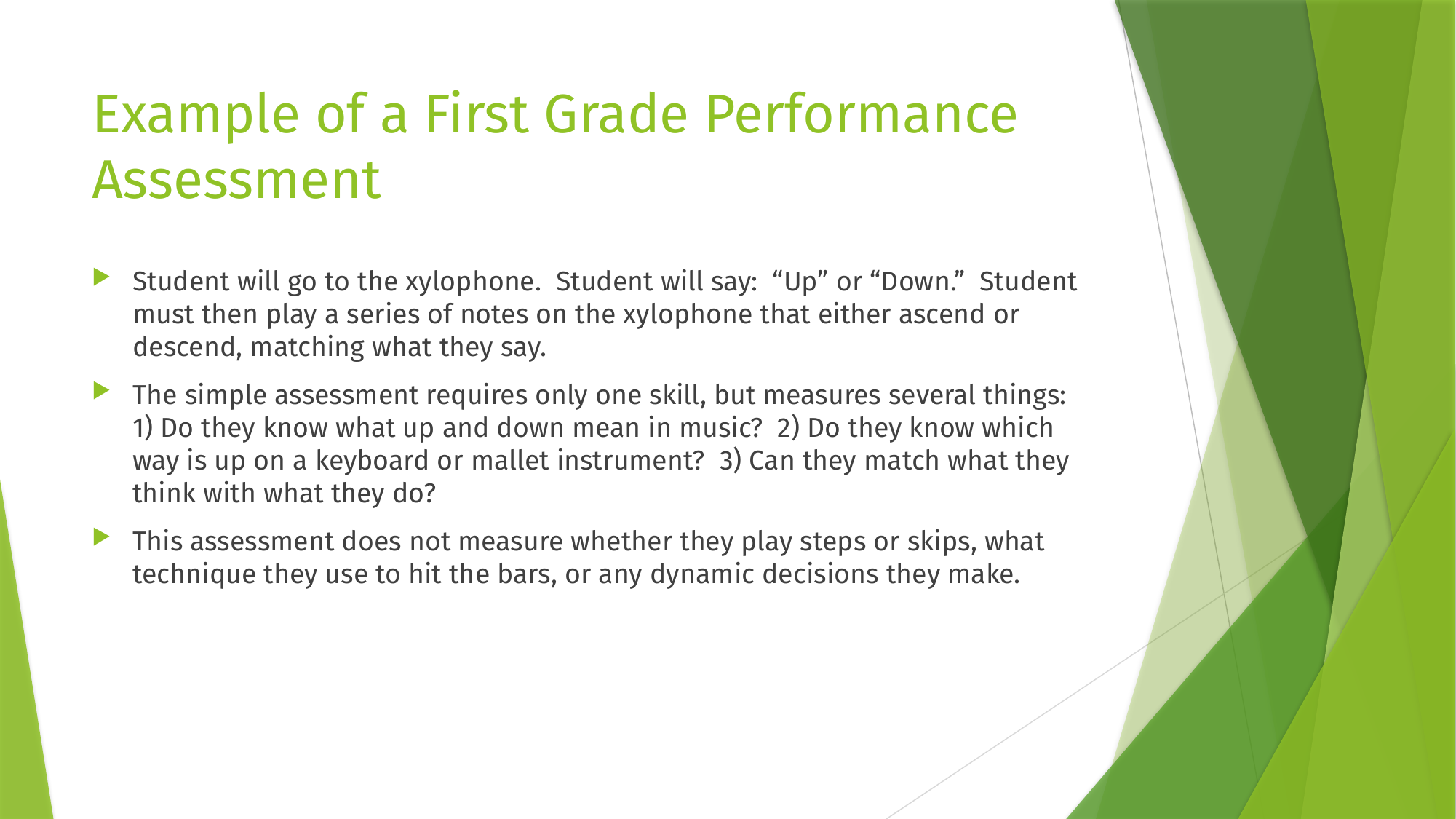

# Example of a First Grade Performance Assessment
Student will go to the xylophone.  Student will say:  “Up” or “Down.”  Student must then play a series of notes on the xylophone that either ascend or descend, matching what they say.
The simple assessment requires only one skill, but measures several things:  1) Do they know what up and down mean in music?  2) Do they know which way is up on a keyboard or mallet instrument?  3) Can they match what they think with what they do?
This assessment does not measure whether they play steps or skips, what technique they use to hit the bars, or any dynamic decisions they make.